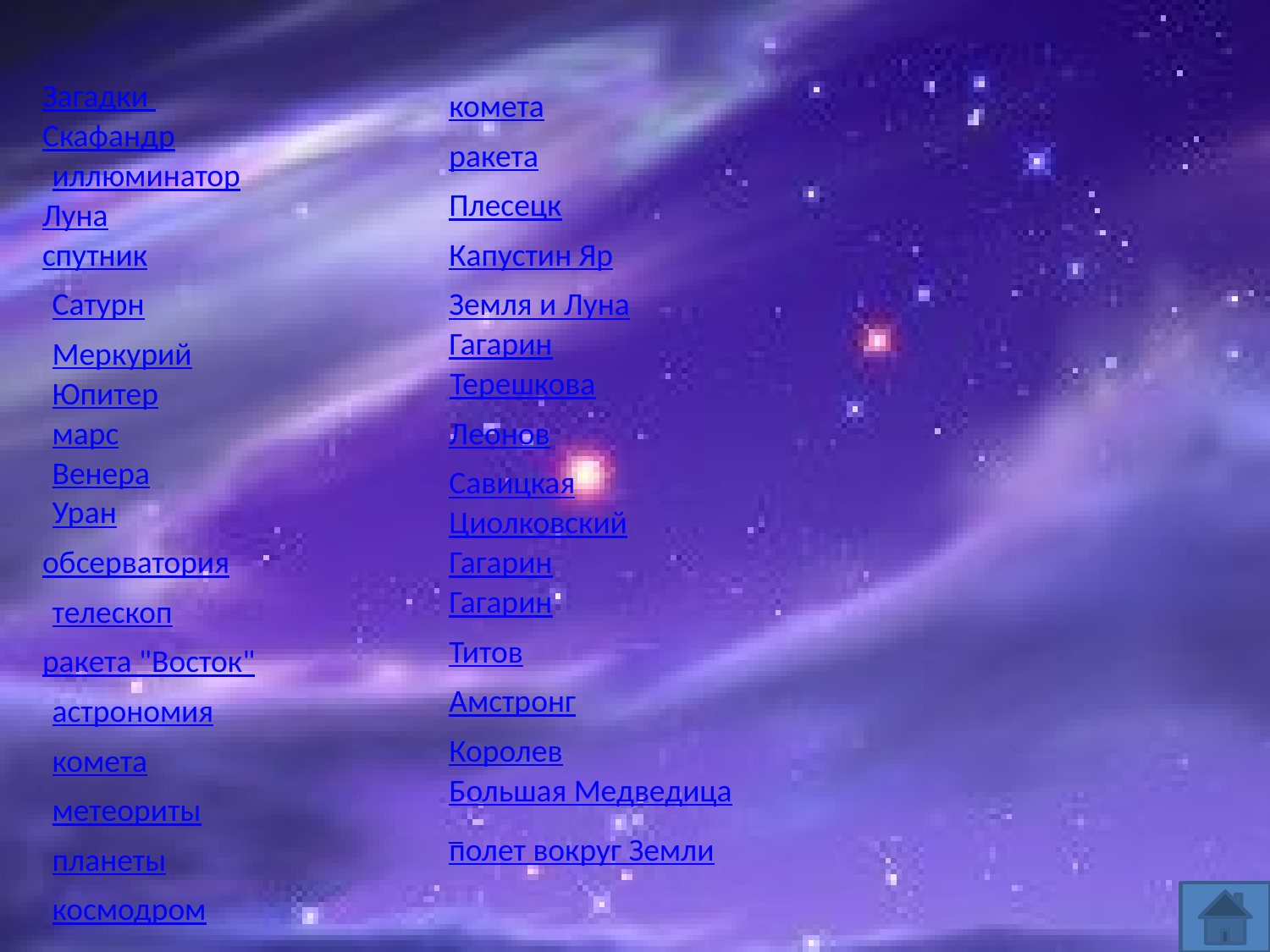

Загадки
комета
Скафандр
ракета
иллюминатор
Плесецк
Луна
спутник
Капустин Яр
Сатурн
Земля и Луна
Гагарин
Меркурий
Терешкова
Юпитер
марс
Леонов
Венера
Савицкая
Уран
Циолковский
обсерватория
Гагарин
Гагарин
телескоп
Титов
ракета "Восток"
Амстронг
астрономия
Королев
комета
Большая Медведица

метеориты
полет вокруг Земли
планеты
космодром